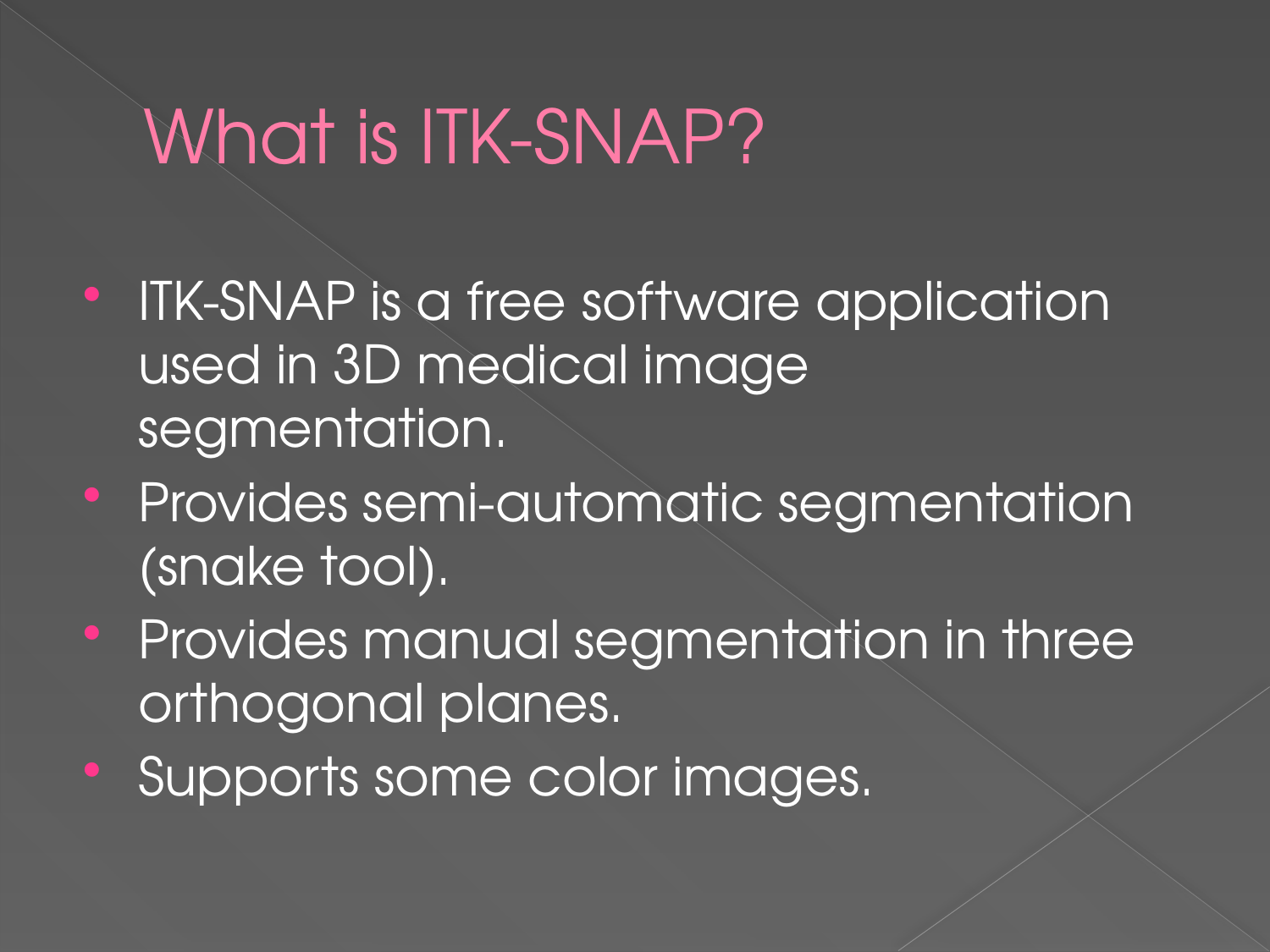

# What is ITK-SNAP?
ITK-SNAP is a free software application used in 3D medical image segmentation.
Provides semi-automatic segmentation (snake tool).
Provides manual segmentation in three orthogonal planes.
Supports some color images.